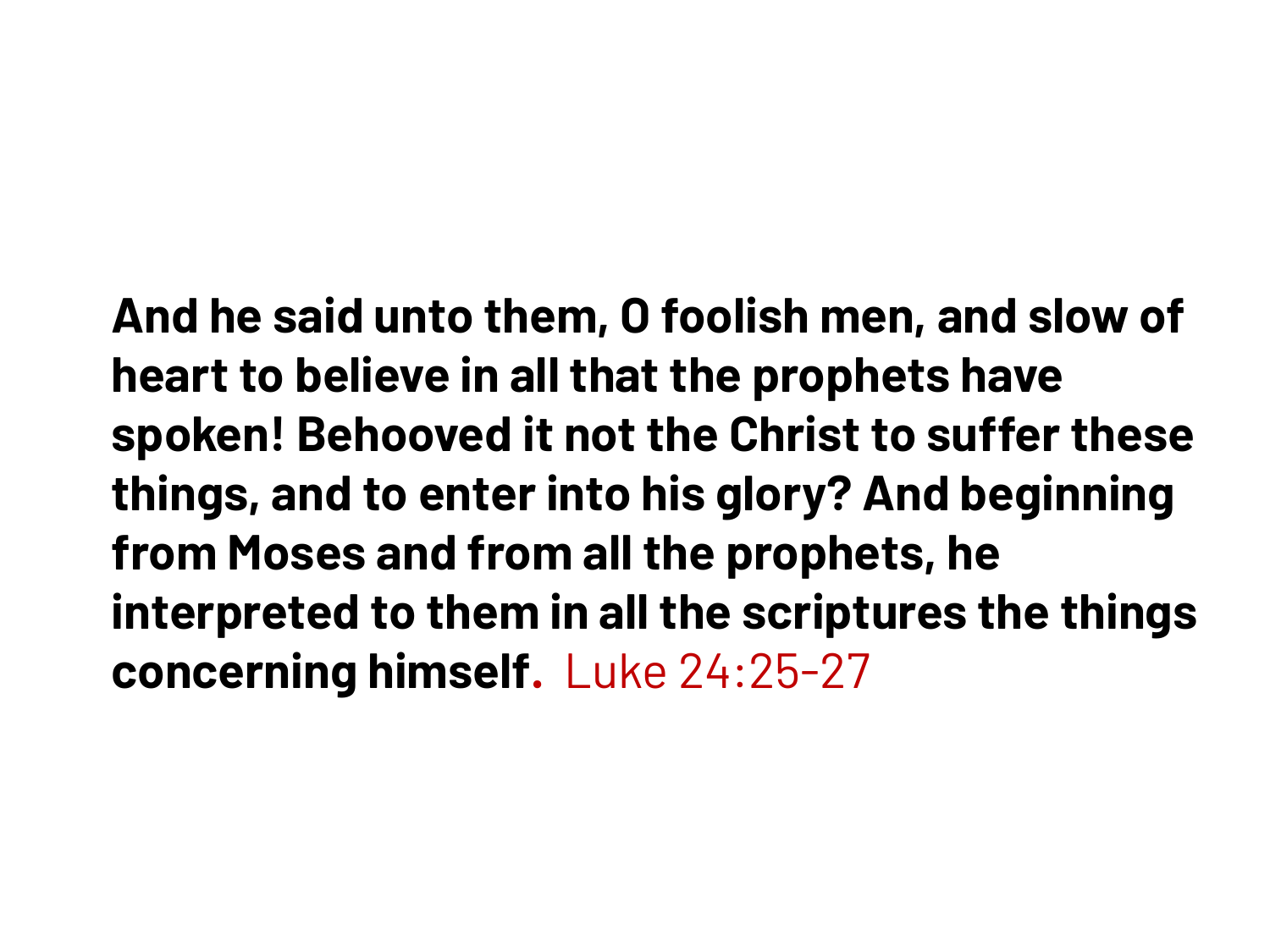

And he said unto them, O foolish men, and slow of heart to believe in all that the prophets have spoken! Behooved it not the Christ to suffer these things, and to enter into his glory? And beginning from Moses and from all the prophets, he interpreted to them in all the scriptures the things concerning himself.  Luke 24:25-27